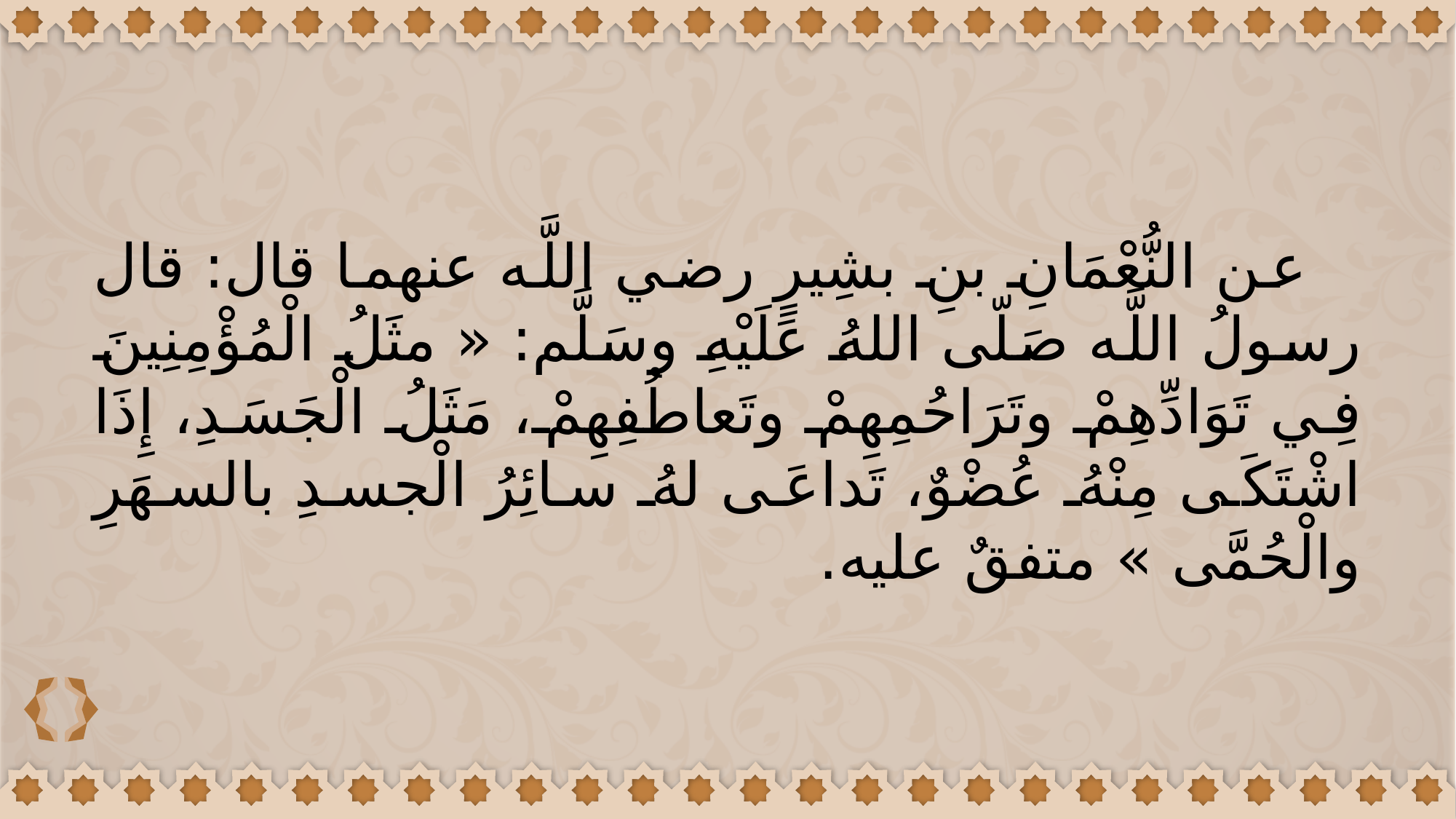

عن النُّعْمَانِ بنِ بشِيرٍ رضي اللَّه عنهما قال: قال رسولُ اللَّه صَلّى اللهُ عَلَيْهِ وسَلَّم: « مثَلُ الْمُؤْمِنِينَ فِي تَوَادِّهِمْ وتَرَاحُمِهِمْ وتَعاطُفِهِمْ، مَثَلُ الْجَسَدِ، إِذَا اشْتَكَى مِنْهُ عُضْوٌ، تَداعَى لهُ سائِرُ الْجسدِ بالسهَرِ والْحُمَّى » متفقٌ عليه.